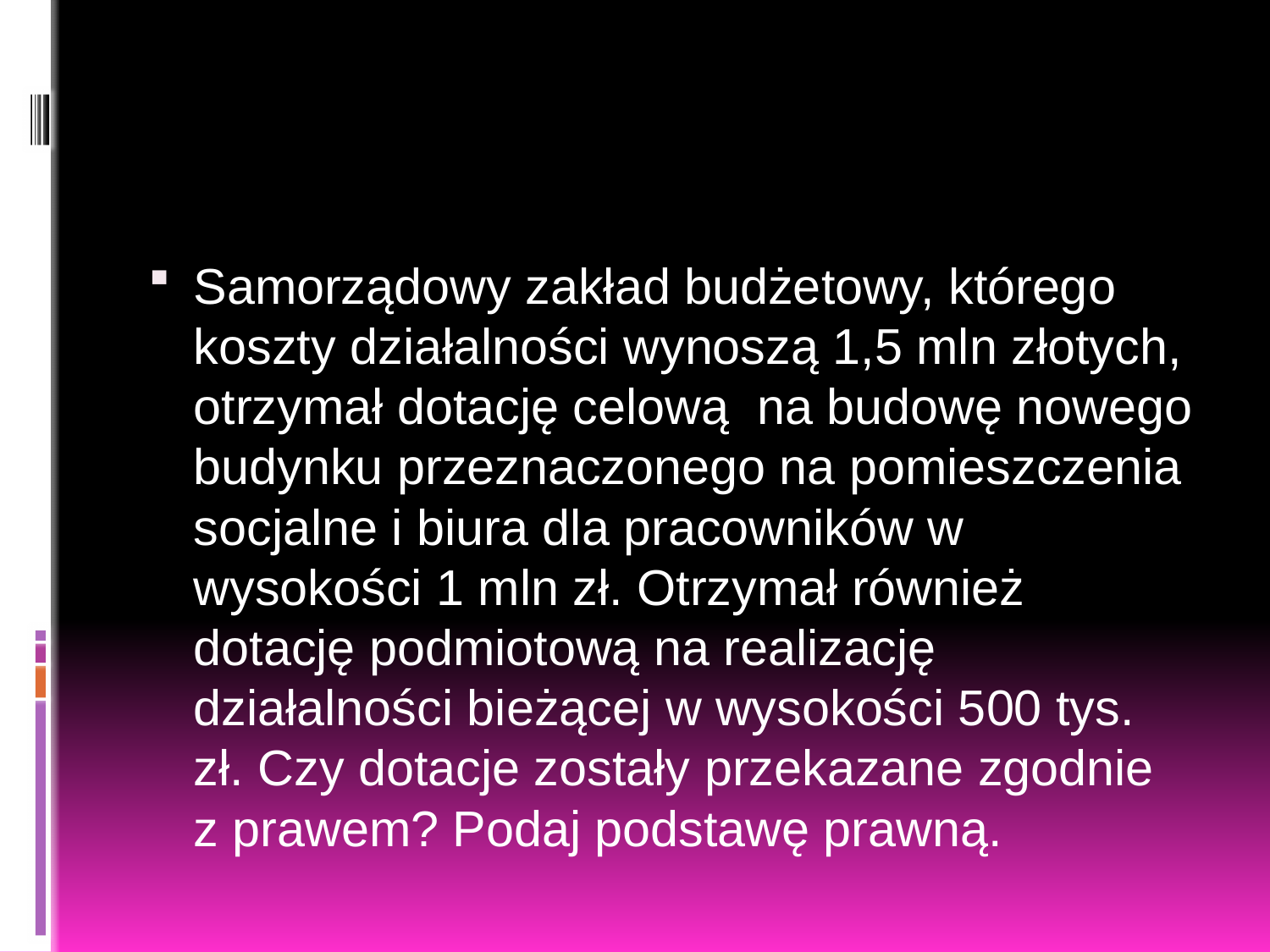

#
Samorządowy zakład budżetowy, którego koszty działalności wynoszą 1,5 mln złotych, otrzymał dotację celową  na budowę nowego budynku przeznaczonego na pomieszczenia socjalne i biura dla pracowników w wysokości 1 mln zł. Otrzymał również dotację podmiotową na realizację działalności bieżącej w wysokości 500 tys. zł. Czy dotacje zostały przekazane zgodnie z prawem? Podaj podstawę prawną.